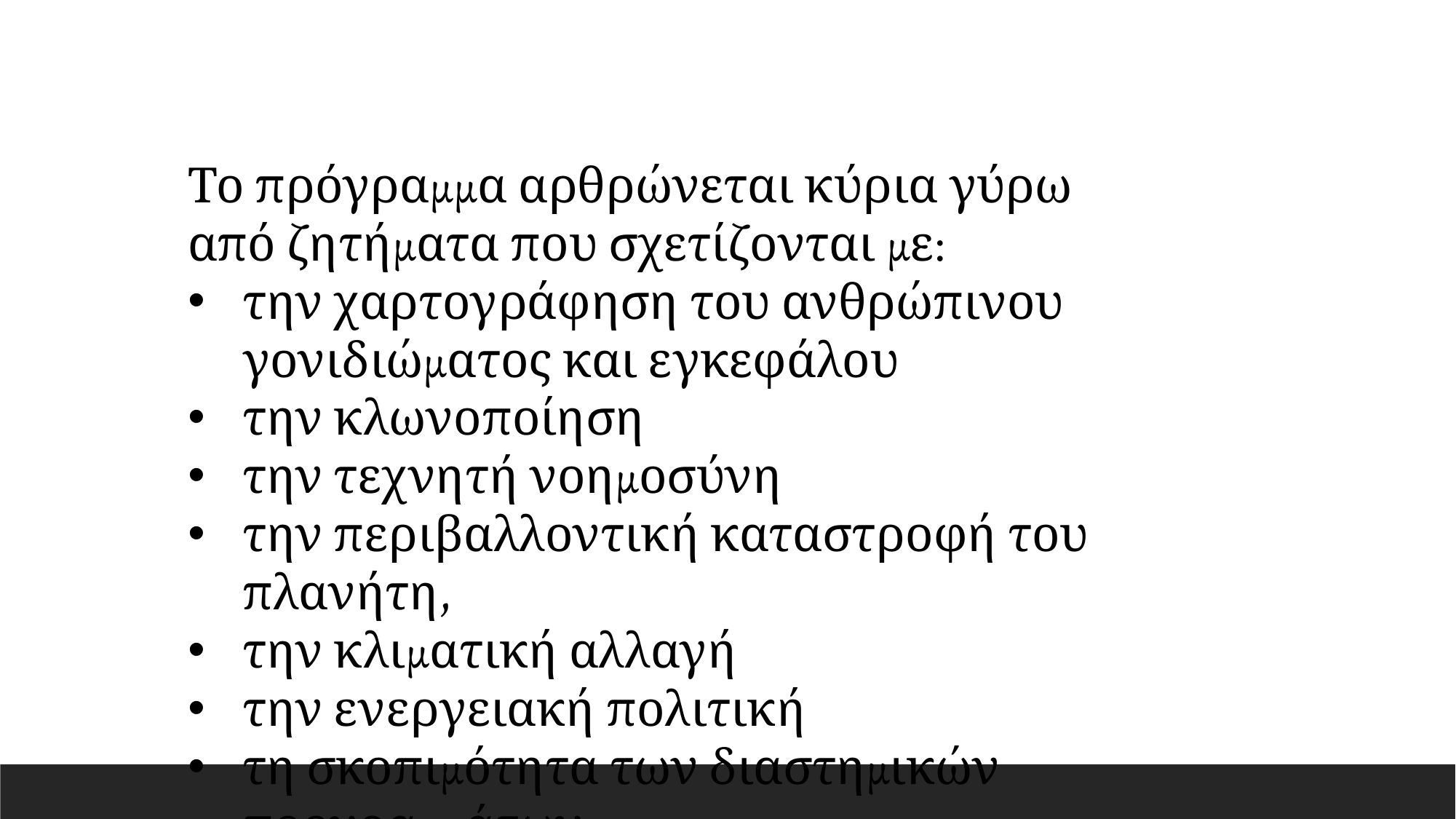

Το πρόγραμμα αρθρώνεται κύρια γύρω από ζητήματα που σχετίζονται με:
την χαρτογράφηση του ανθρώπινου γονιδιώματος και εγκεφάλου
την κλωνοποίηση
την τεχνητή νοημοσύνη
την περιβαλλοντική καταστροφή του πλανήτη,
την κλιματική αλλαγή
την ενεργειακή πολιτική
τη σκοπιμότητα των διαστημικών προγραμμάτων